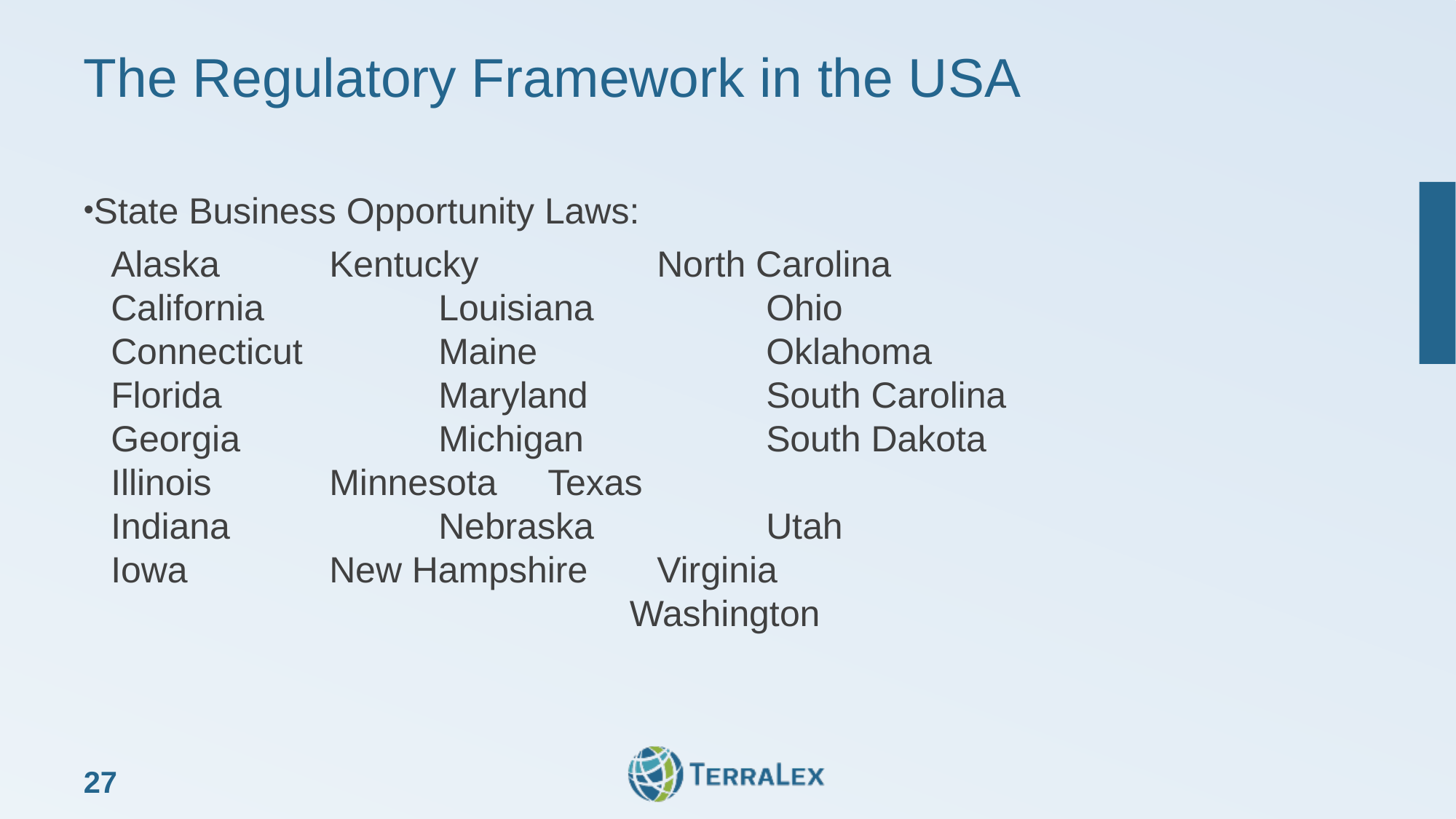

# The Regulatory Framework in the USA
State Business Opportunity Laws:
Alaska		Kentucky		North Carolina
California		Louisiana		Ohio
Connecticut		Maine			Oklahoma
Florida		Maryland		South Carolina
Georgia 		Michigan		South Dakota
Illinois		Minnesota 	Texas
Indiana		Nebraska		Utah
Iowa		New Hampshire	Virginia
					Washington
27